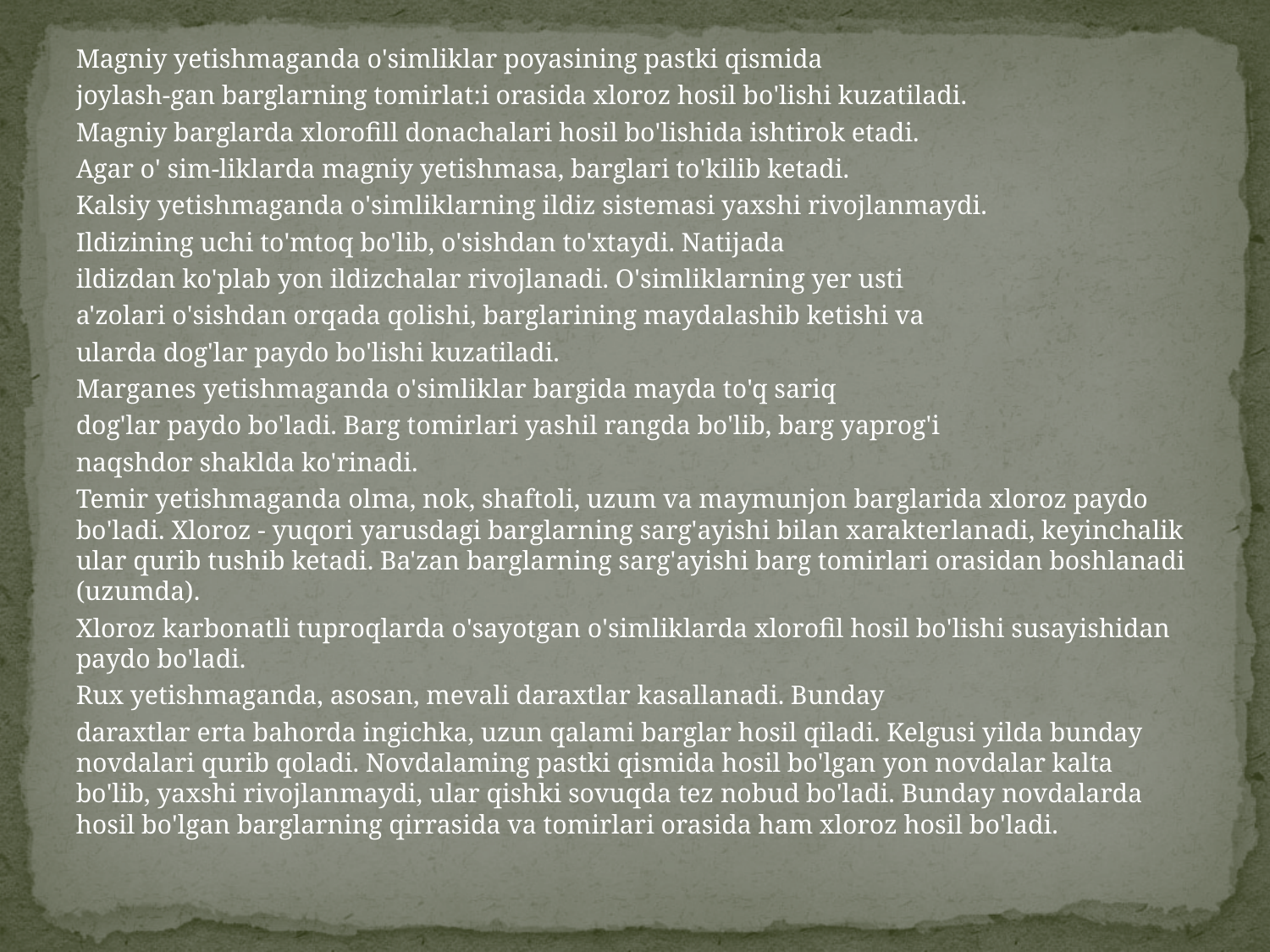

Magniy yetishmaganda o'simliklar poyasining pastki qismida
joylash-gan barglarning tomirlat:i orasida xloroz hosil bo'lishi kuzatiladi.
Magniy barglarda xlorofill donachalari hosil bo'lishida ishtirok etadi.
Agar o' sim-liklarda magniy yetishmasa, barglari to'kilib ketadi.
Kalsiy yetishmaganda o'simliklarning ildiz sistemasi yaxshi rivojlanmaydi.
Ildizining uchi to'mtoq bo'lib, o'sishdan to'xtaydi. Natijada
ildizdan ko'plab yon ildizchalar rivojlanadi. O'simliklarning yer usti
a'zolari o'sishdan orqada qolishi, barglarining maydalashib ketishi va
ularda dog'lar paydo bo'lishi kuzatiladi.
Marganes yetishmaganda o'simliklar bargida mayda to'q sariq
dog'lar paydo bo'ladi. Barg tomirlari yashil rangda bo'lib, barg yaprog'i
naqshdor shaklda ko'rinadi.
Temir yetishmaganda olma, nok, shaftoli, uzum va maymunjon barglarida xloroz paydo bo'ladi. Xloroz - yuqori yarusdagi barglarning sarg'ayishi bilan xarakterlanadi, keyinchalik ular qurib tushib ketadi. Ba'zan barglarning sarg'ayishi barg tomirlari orasidan boshlanadi (uzumda).
Xloroz karbonatli tuproqlarda o'sayotgan o'simliklarda xlorofil hosil bo'lishi susayishidan paydo bo'ladi.
Rux yetishmaganda, asosan, mevali daraxtlar kasallanadi. Bunday
daraxtlar erta bahorda ingichka, uzun qalami barglar hosil qiladi. Kelgusi yilda bunday novdalari qurib qoladi. Novdalaming pastki qismida hosil bo'lgan yon novdalar kalta bo'lib, yaxshi rivojlanmaydi, ular qishki sovuqda tez nobud bo'ladi. Bunday novdalarda hosil bo'lgan barglarning qirrasida va tomirlari orasida ham xloroz hosil bo'ladi.